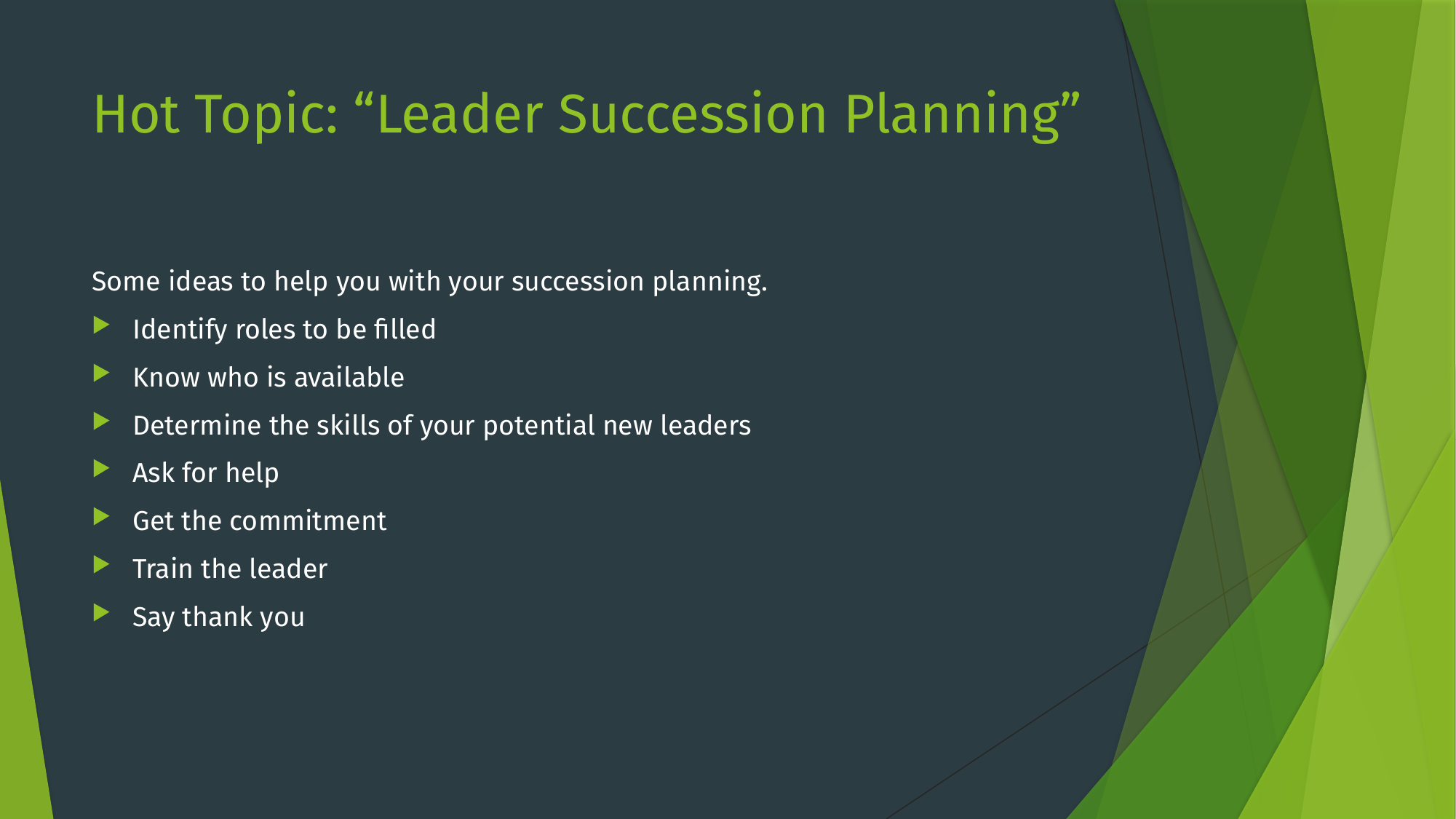

# Hot Topic: “Leader Succession Planning”
Some ideas to help you with your succession planning.
Identify roles to be filled
Know who is available
Determine the skills of your potential new leaders
Ask for help
Get the commitment
Train the leader
Say thank you